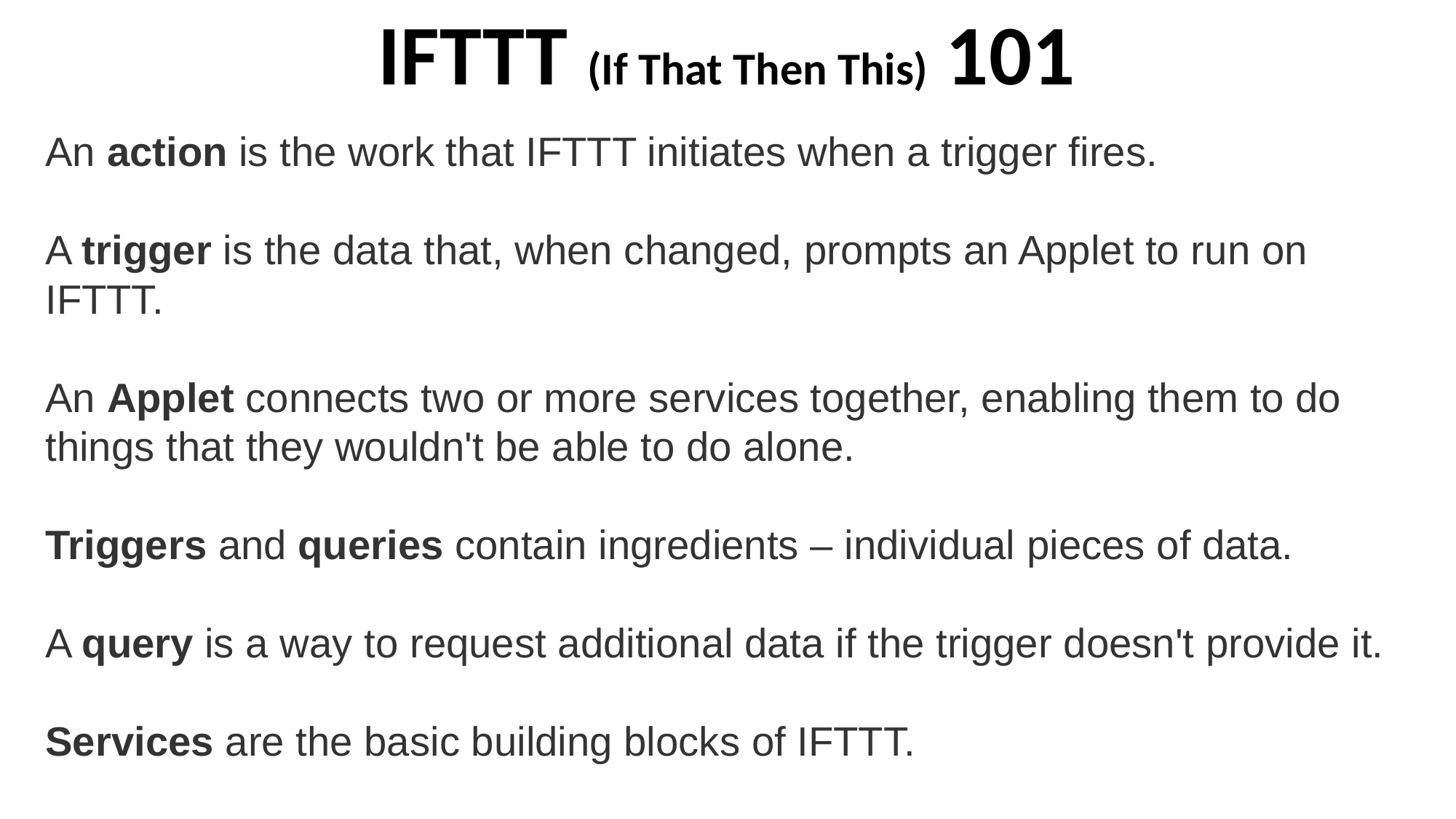

# IFTTT (If That Then This)  101
An action is the work that IFTTT initiates when a trigger fires.

A trigger is the data that, when changed, prompts an Applet to run on IFTTT.

An Applet connects two or more services together, enabling them to do things that they wouldn't be able to do alone.

Triggers and queries contain ingredients – individual pieces of data.

A query is a way to request additional data if the trigger doesn't provide it.

Services are the basic building blocks of IFTTT.